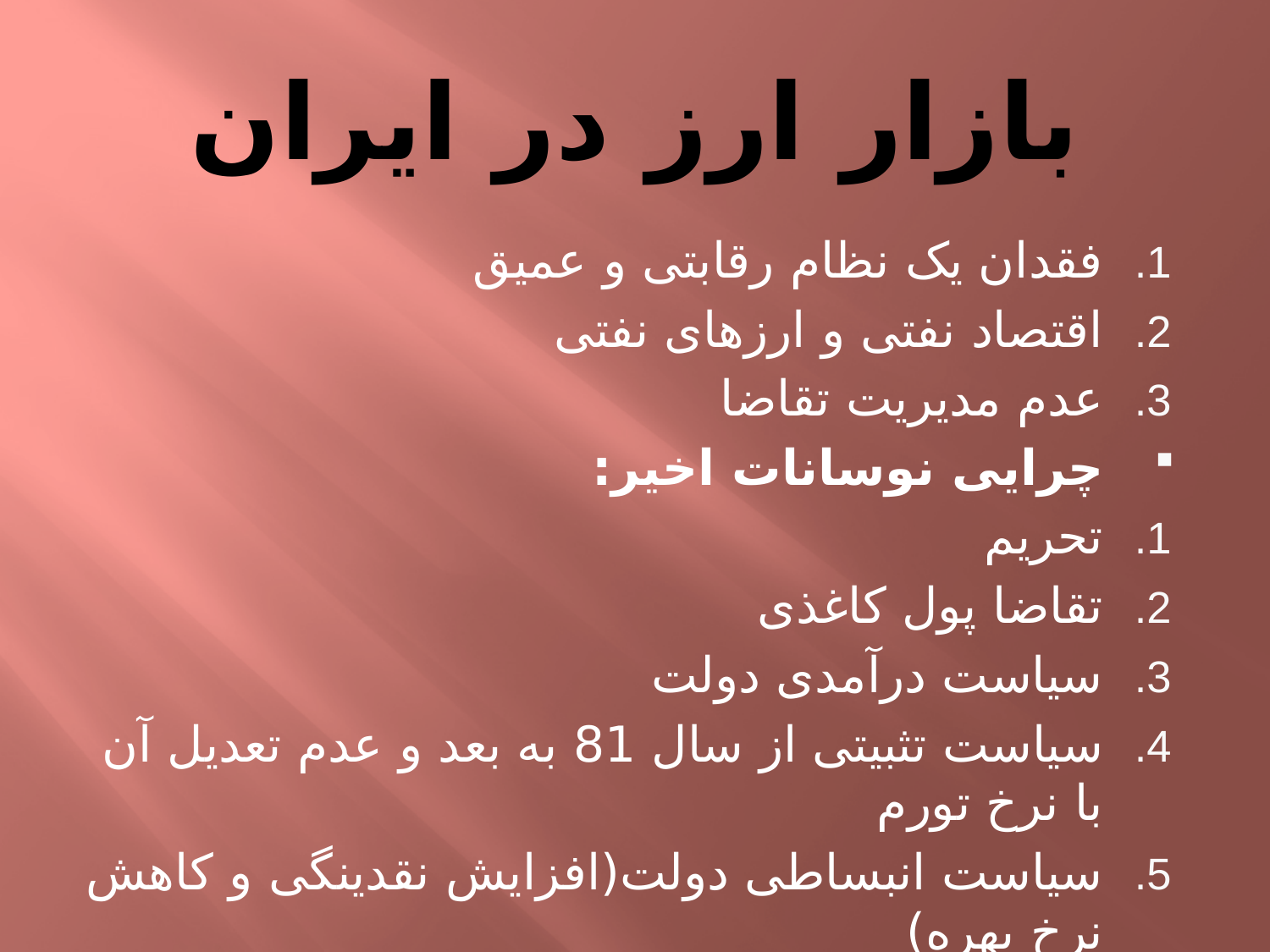

# بازار ارز در ایران
فقدان یک نظام رقابتی و عمیق
اقتصاد نفتی و ارزهای نفتی
عدم مدیریت تقاضا
چرایی نوسانات اخیر:
تحریم
تقاضا پول کاغذی
سیاست درآمدی دولت
سیاست تثبیتی از سال 81 به بعد و عدم تعدیل آن با نرخ تورم
سیاست انبساطی دولت(افزایش نقدینگی و کاهش نرخ بهره)